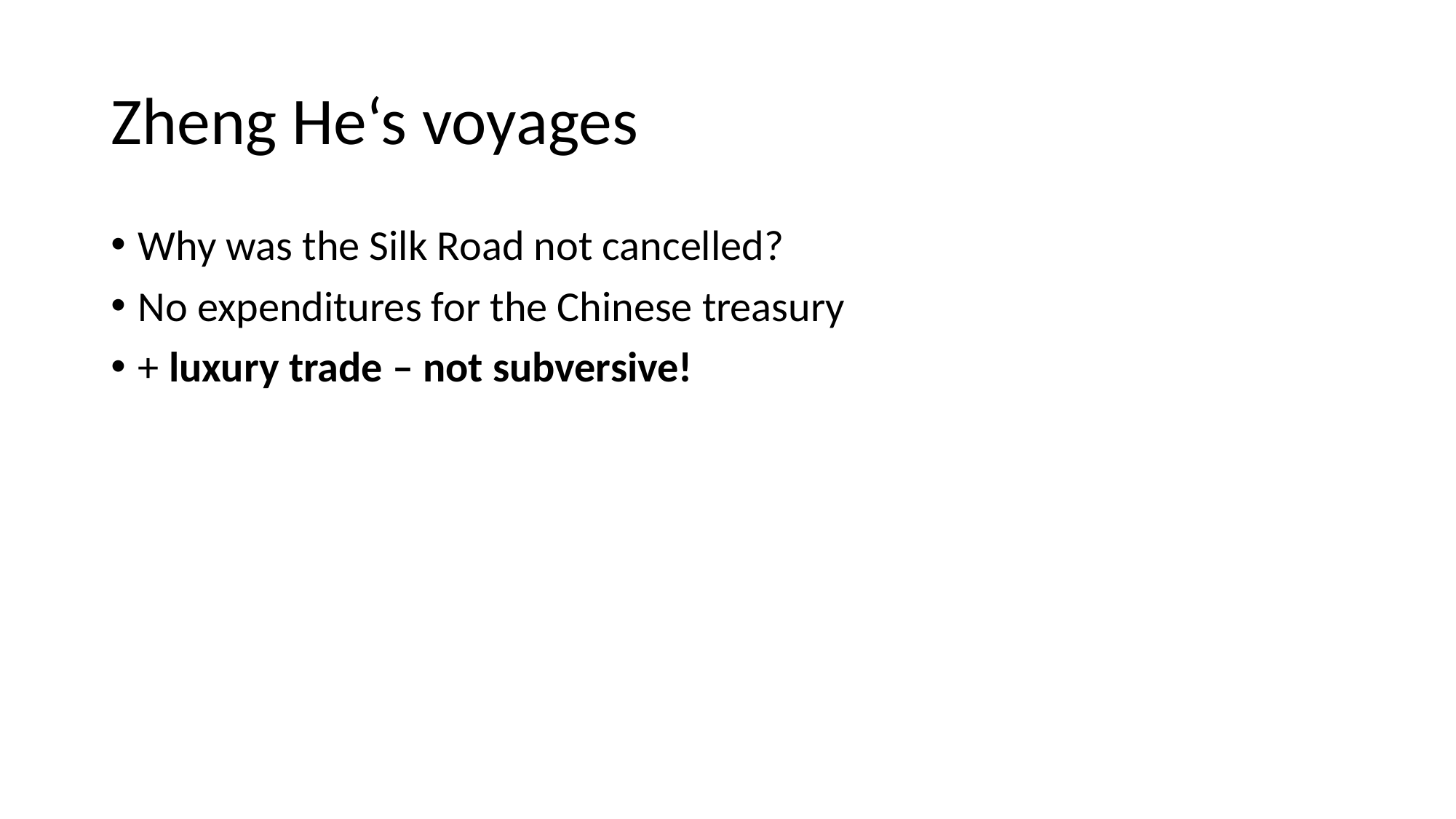

# Zheng He‘s voyages
Why was the Silk Road not cancelled?
No expenditures for the Chinese treasury
+ luxury trade – not subversive!